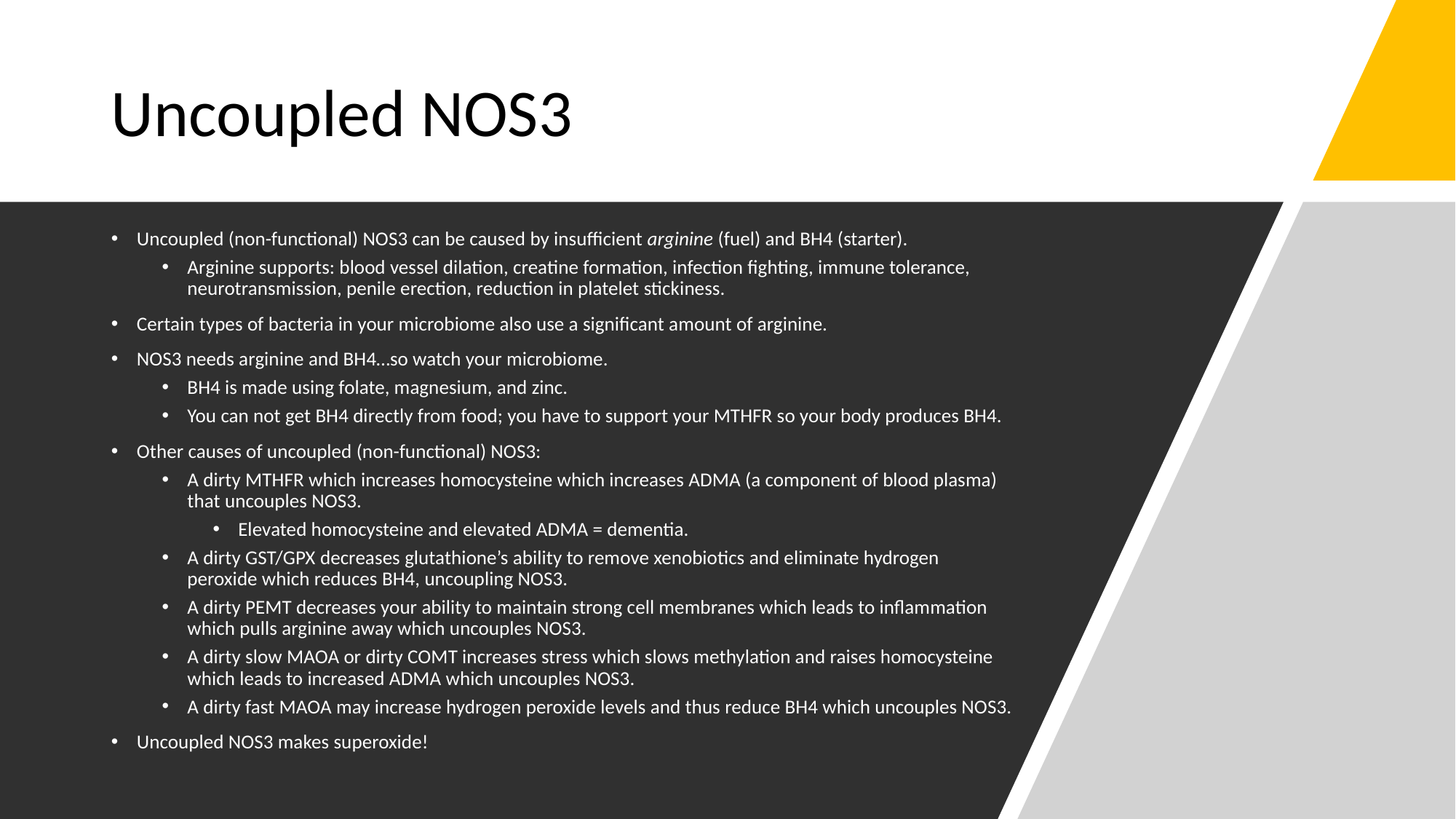

# Uncoupled NOS3

Uncoupled (non-functional) NOS3 can be caused by insufficient arginine (fuel) and BH4 (starter).
Arginine supports: blood vessel dilation, creatine formation, infection fighting, immune tolerance, neurotransmission, penile erection, reduction in platelet stickiness.
Certain types of bacteria in your microbiome also use a significant amount of arginine.
NOS3 needs arginine and BH4…so watch your microbiome.
BH4 is made using folate, magnesium, and zinc.
You can not get BH4 directly from food; you have to support your MTHFR so your body produces BH4.
Other causes of uncoupled (non-functional) NOS3:
A dirty MTHFR which increases homocysteine which increases ADMA (a component of blood plasma) that uncouples NOS3.
Elevated homocysteine and elevated ADMA = dementia.
A dirty GST/GPX decreases glutathione’s ability to remove xenobiotics and eliminate hydrogen peroxide which reduces BH4, uncoupling NOS3.
A dirty PEMT decreases your ability to maintain strong cell membranes which leads to inflammation which pulls arginine away which uncouples NOS3.
A dirty slow MAOA or dirty COMT increases stress which slows methylation and raises homocysteine which leads to increased ADMA which uncouples NOS3.
A dirty fast MAOA may increase hydrogen peroxide levels and thus reduce BH4 which uncouples NOS3.
Uncoupled NOS3 makes superoxide!